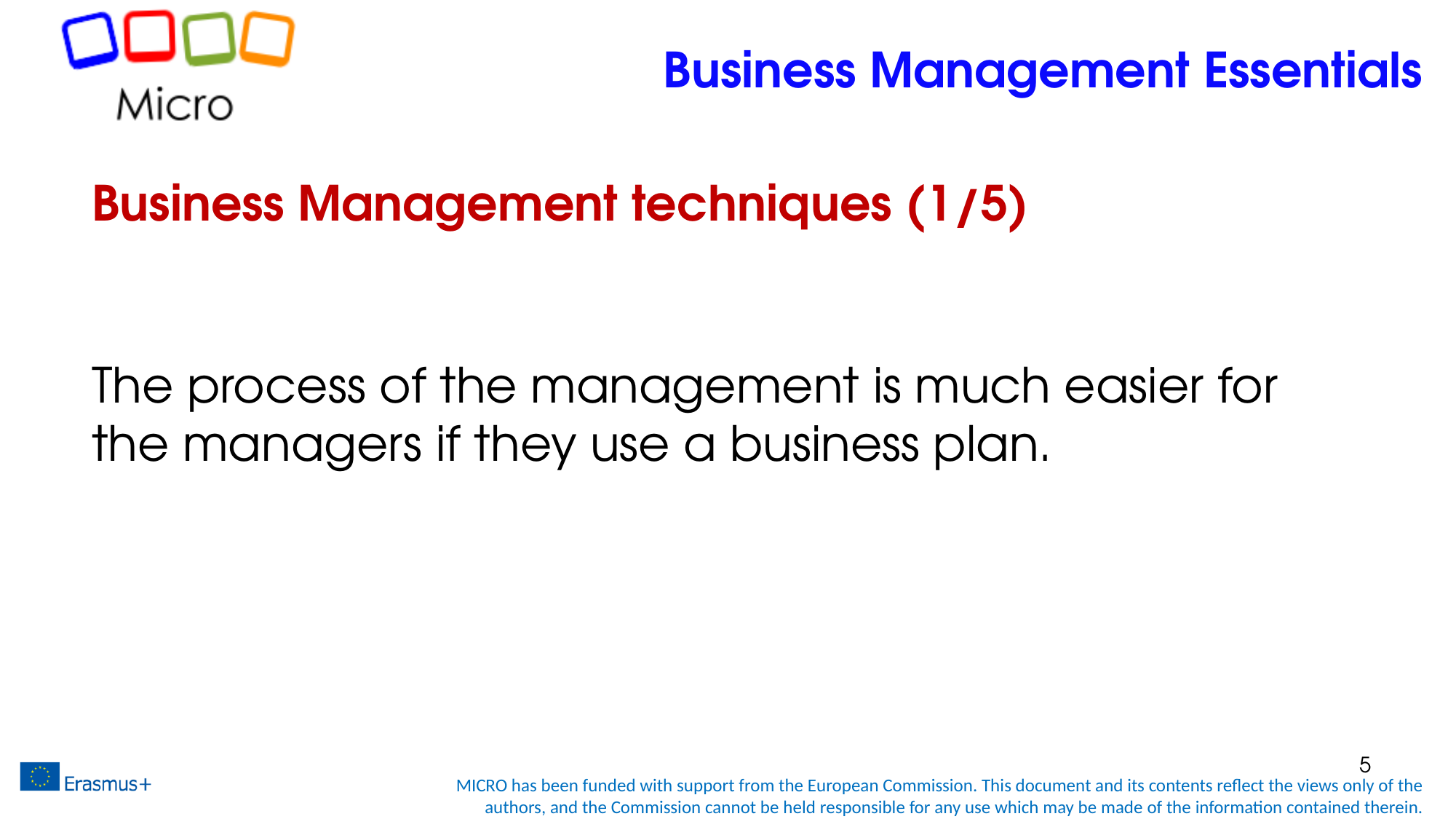

# Business Management Essentials
Business Management techniques (1/5)

The process of the management is much easier for the managers if they use a business plan.
5